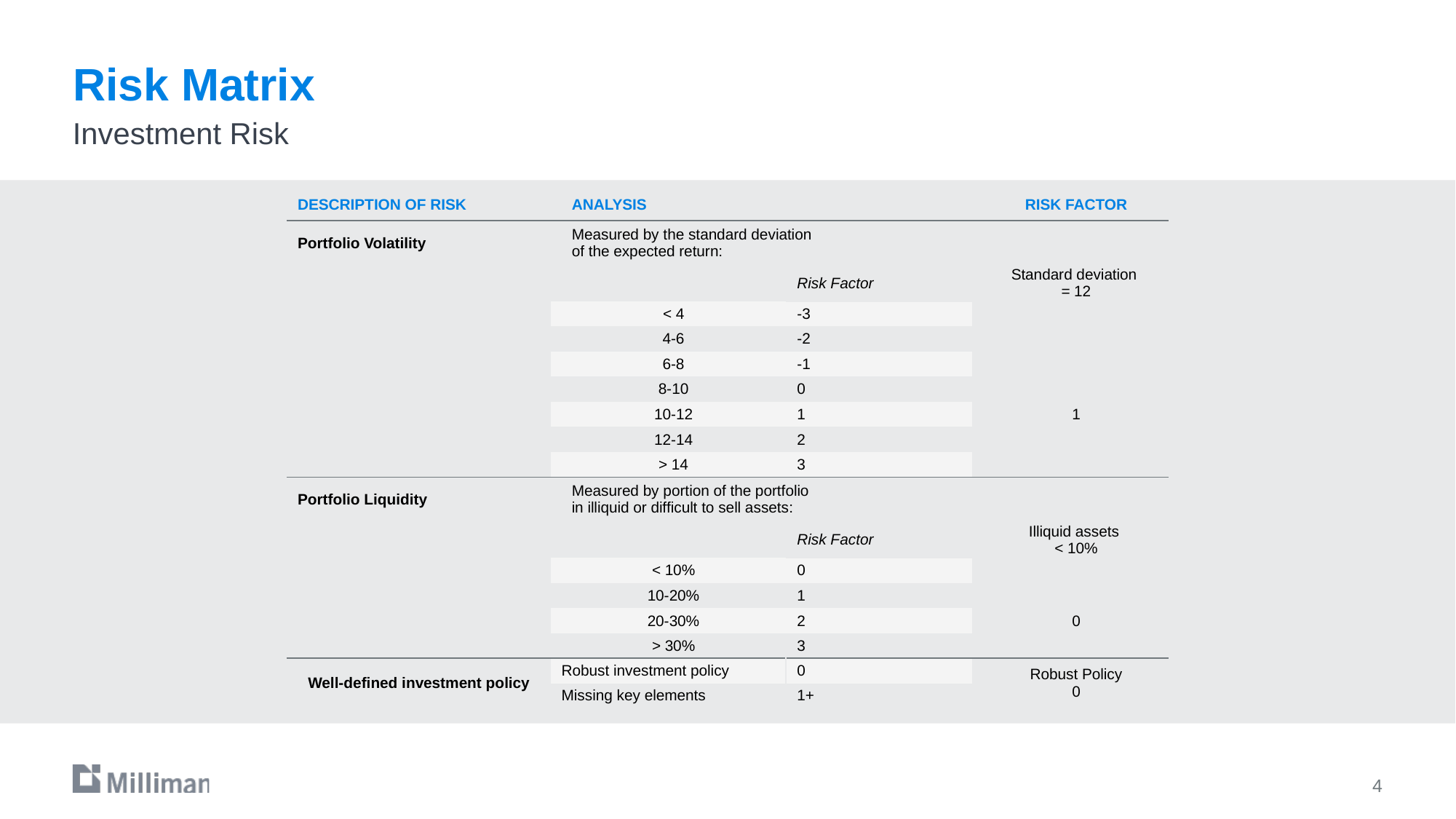

# Risk Matrix
Investment Risk

| Description of Risk | Analysis |  | Risk Factor |
| --- | --- | --- | --- |
| Portfolio Volatility | Measured by the standard deviation of the expected return: |  |  |
|  |  | Risk Factor | Standard deviation = 12 |
|  | < 4 | -3 |  |
|  | 4-6 | -2 |  |
|  | 6-8 | -1 |  |
|  | 8-10 | 0 |  |
|  | 10-12 | 1 | 1 |
|  | 12-14 | 2 |  |
|  | > 14 | 3 |  |
| Portfolio Liquidity | Measured by portion of the portfolio in illiquid or difficult to sell assets: |  |  |
|  |  | Risk Factor | Illiquid assets < 10% |
|  | < 10% | 0 |  |
|  | 10-20% | 1 |  |
|  | 20-30% | 2 | 0 |
|  | > 30% | 3 |  |
| Well-defined investment policy | Robust investment policy | 0 | Robust Policy 0 |
|  | Missing key elements | 1+ |  |
4